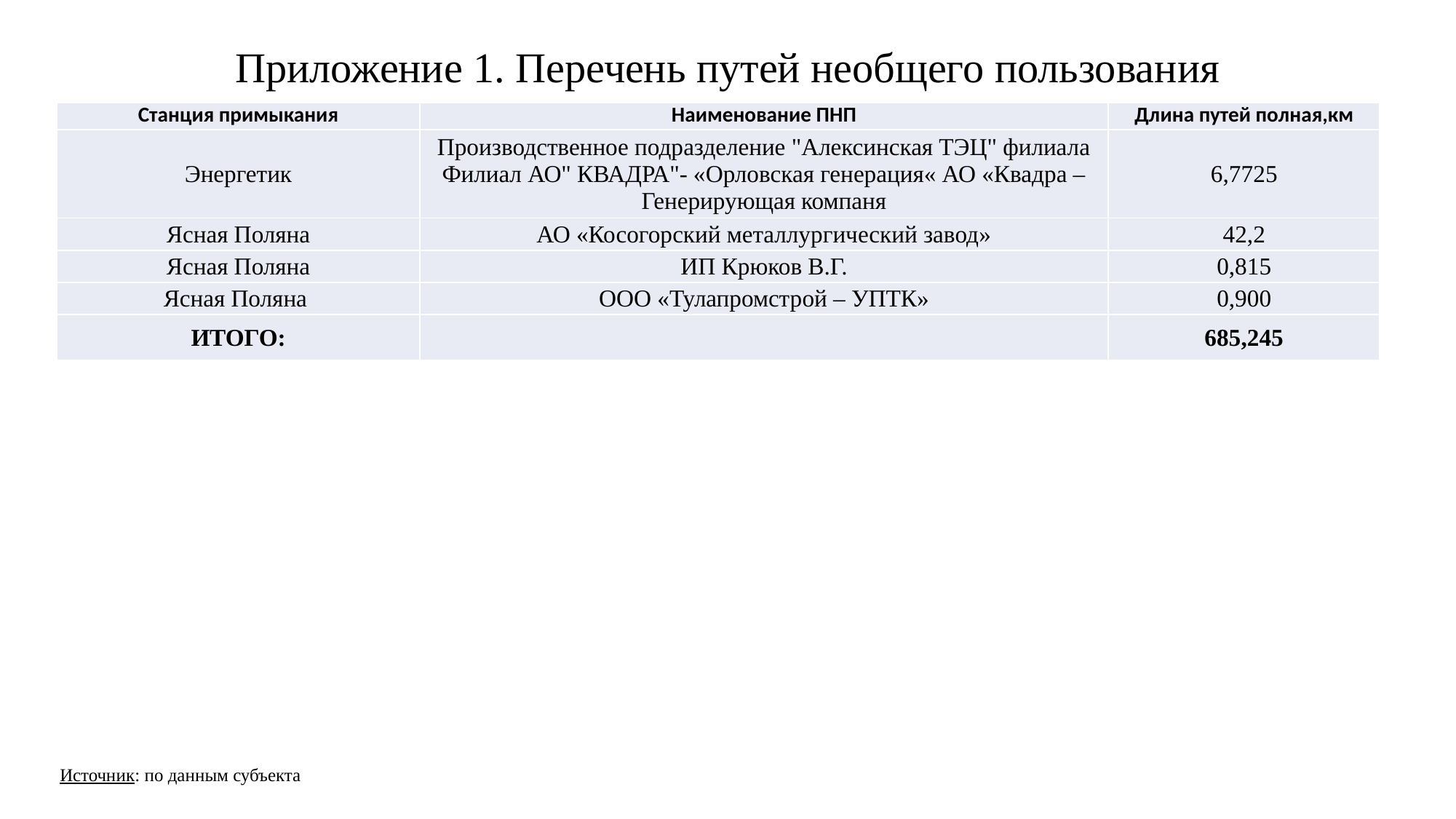

# Приложение 1. Перечень путей необщего пользования
| Станция примыкания | Наименование ПНП | Длина путей полная,км |
| --- | --- | --- |
| Энергетик | Производственное подразделение "Алексинская ТЭЦ" филиала Филиал АО" КВАДРА"- «Орловская генерация« АО «Квадра – Генерирующая компаня | 6,7725 |
| Ясная Поляна | АО «Косогорский металлургический завод» | 42,2 |
| Ясная Поляна | ИП Крюков В.Г. | 0,815 |
| Ясная Поляна | ООО «Тулапромстрой – УПТК» | 0,900 |
| ИТОГО: |  | 685,245 |
Источник: по данным субъекта